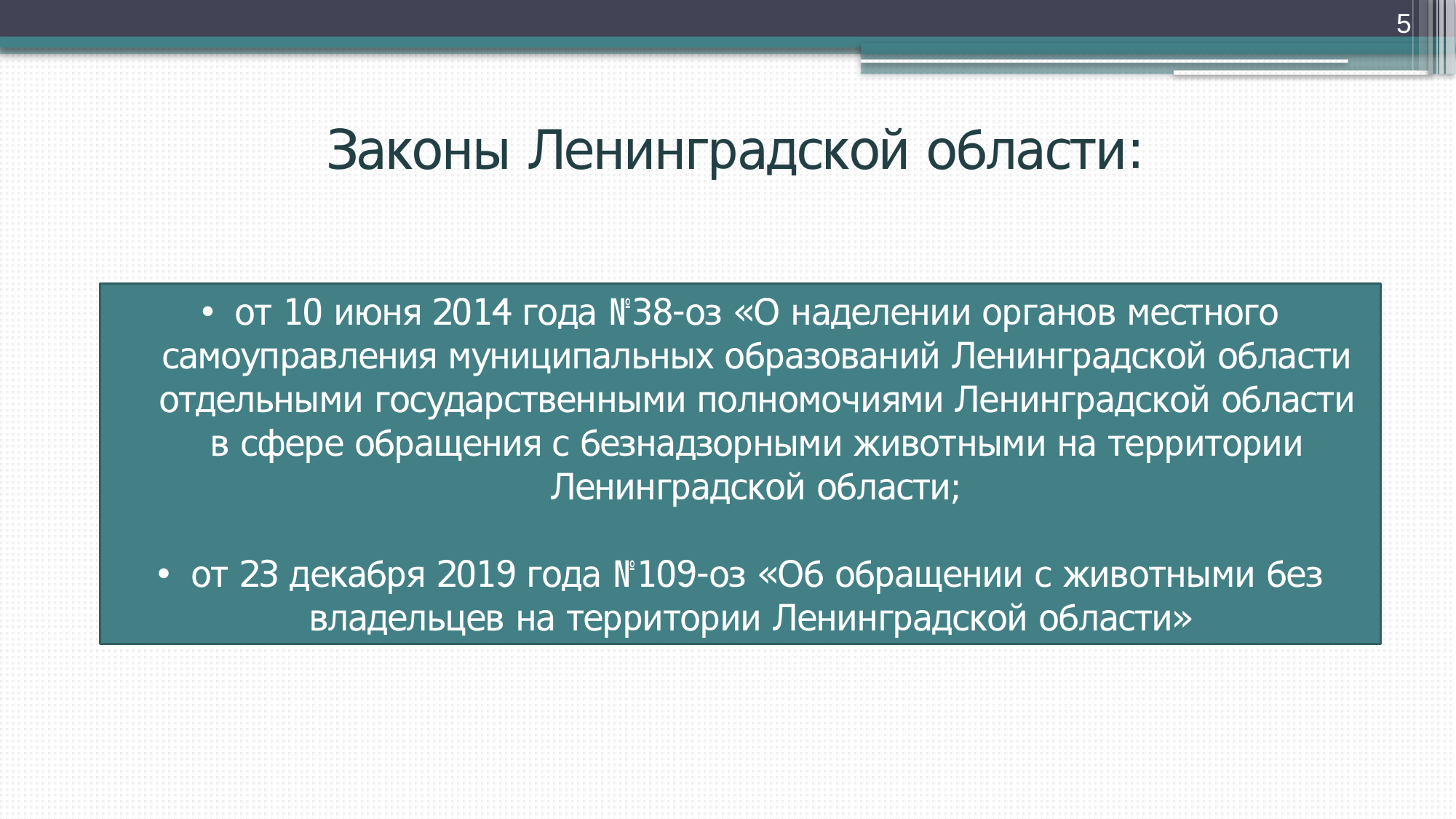

5
# Законы Ленинградской области:

от 10 июня 2014 года №38-оз «О наделении органов местного самоуправления муниципальных образований Ленинградской области отдельными государственными полномочиями Ленинградской области в сфере обращения с безнадзорными животными на территории Ленинградской области;

от 23 декабря 2019 года №109-оз «Об обращении с животными без владельцев на территории Ленинградской области»